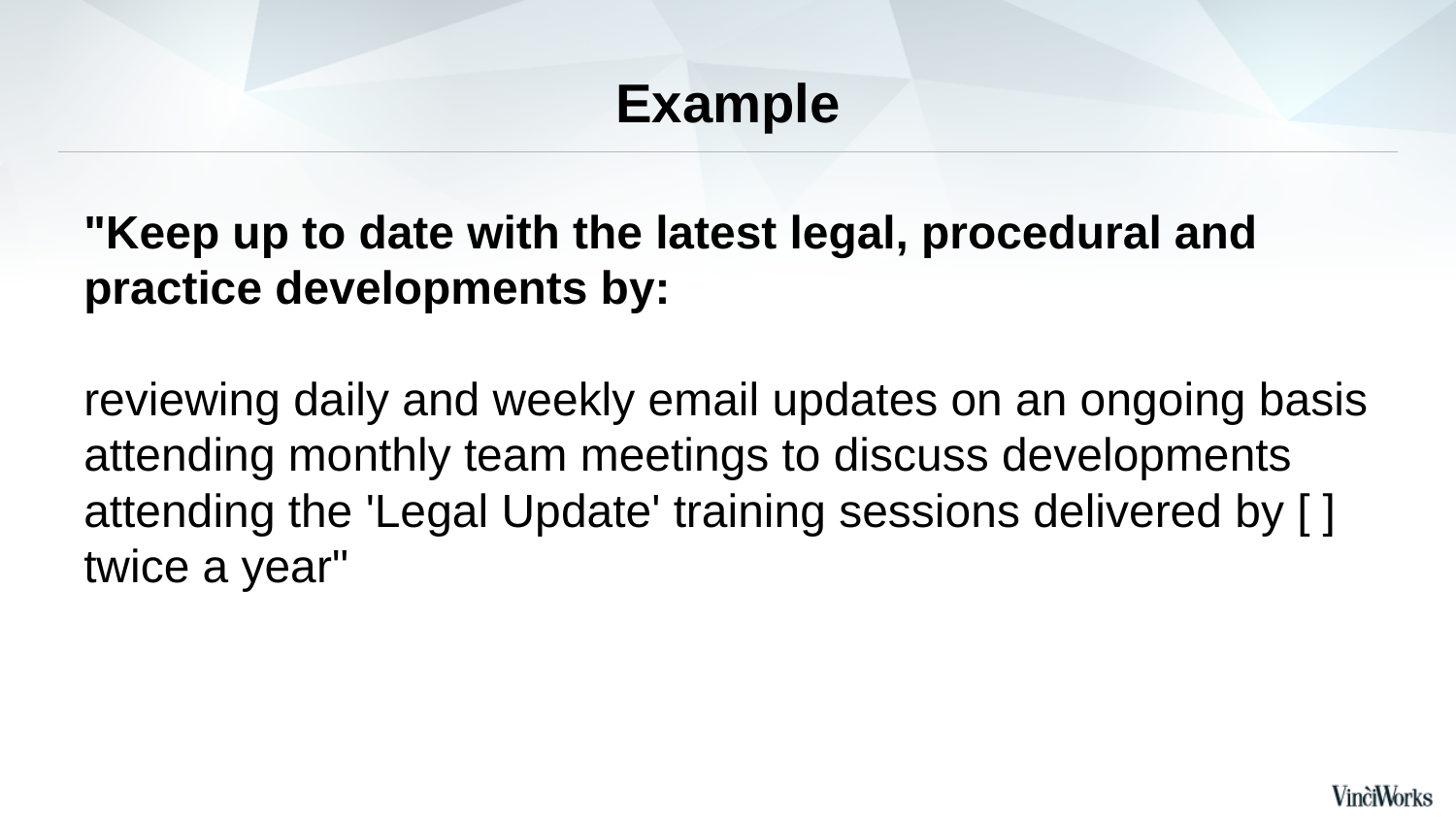

# Example
"Keep up to date with the latest legal, procedural and practice developments by:

reviewing daily and weekly email updates on an ongoing basis
attending monthly team meetings to discuss developments
attending the 'Legal Update' training sessions delivered by [ ] twice a year"